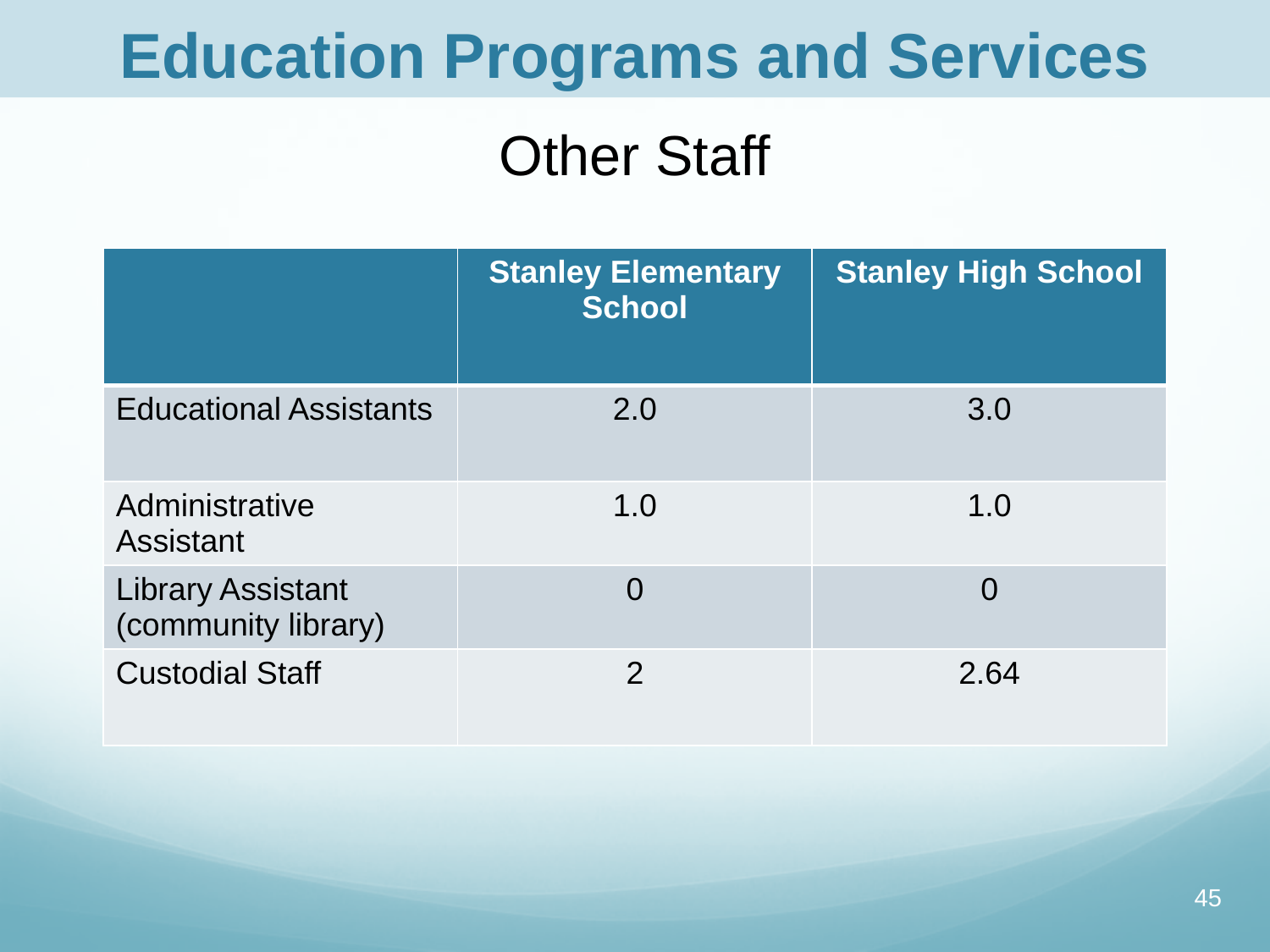

Education Programs and Services
Other Staff
|  | Stanley Elementary School | Stanley High School |
| --- | --- | --- |
| Educational Assistants | 2.0 | 3.0 |
| Administrative Assistant | 1.0 | 1.0 |
| Library Assistant (community library) | 0 | 0 |
| Custodial Staff | 2 | 2.64 |
45